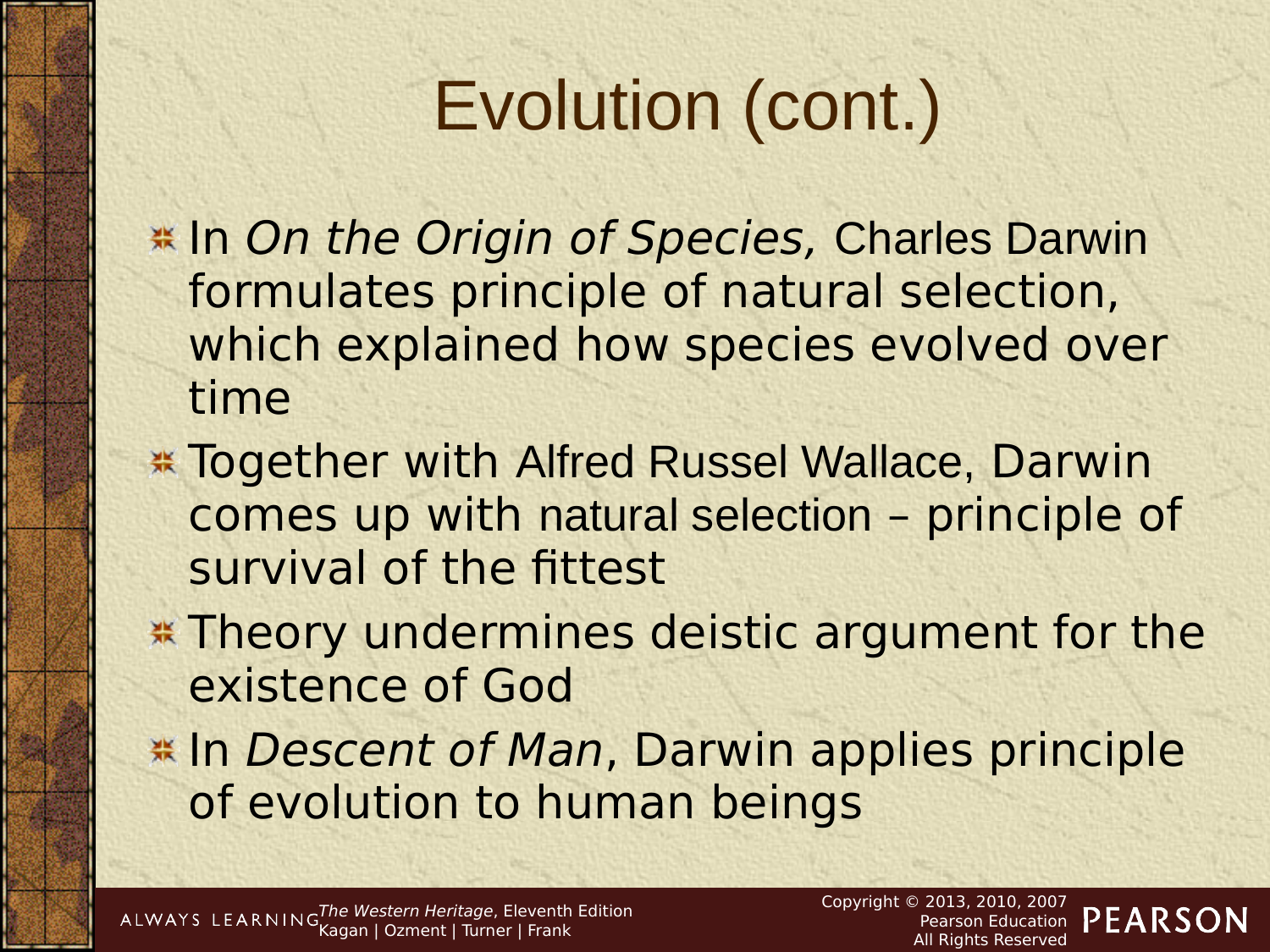

Evolution (cont.)
In On the Origin of Species, Charles Darwin formulates principle of natural selection, which explained how species evolved over time
Together with Alfred Russel Wallace, Darwin comes up with natural selection – principle of survival of the fittest
Theory undermines deistic argument for the existence of God
In Descent of Man, Darwin applies principle of evolution to human beings